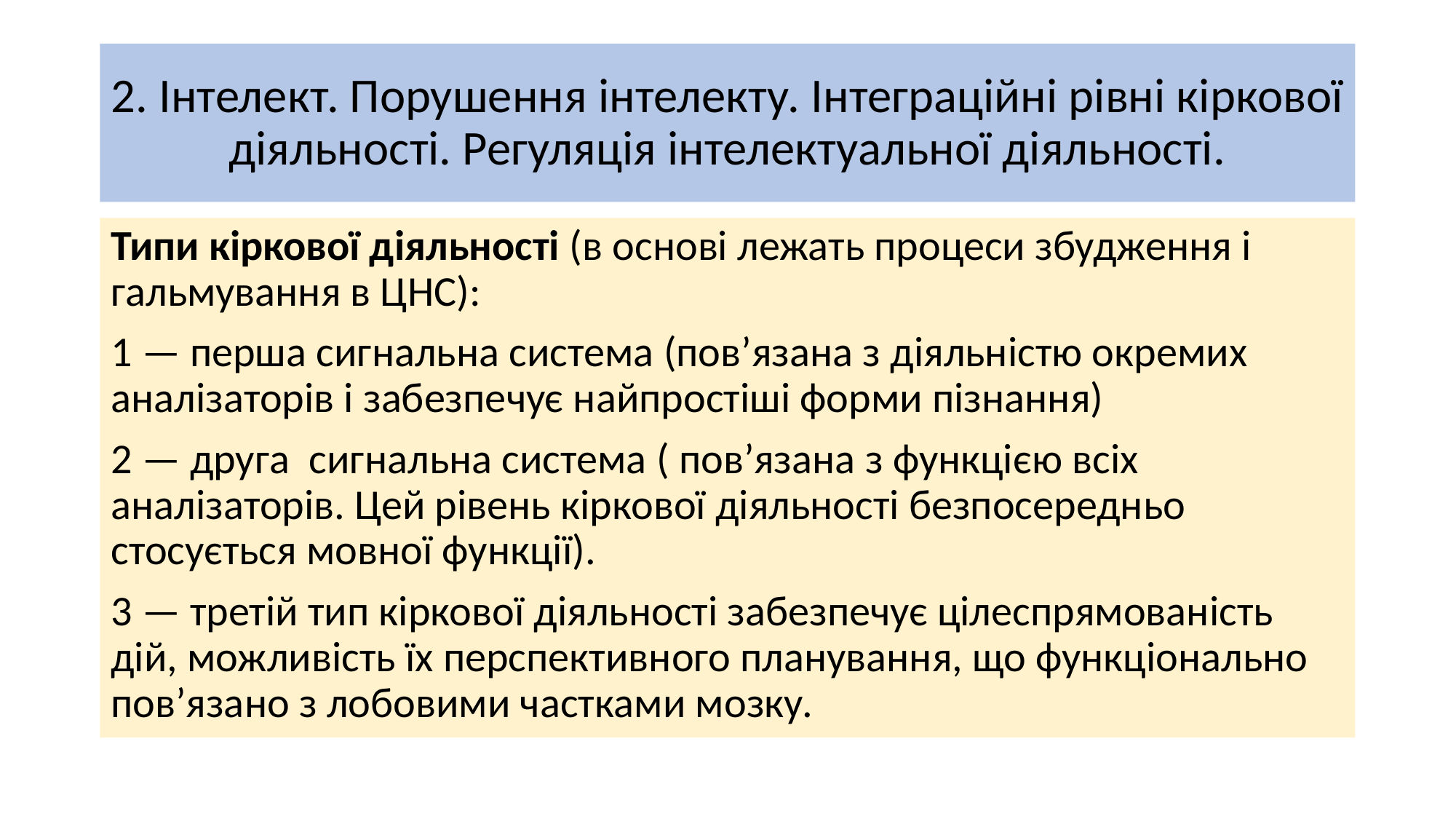

# 2. Інтелект. Порушення інтелекту. Інтеграційні рівні кіркової діяльності. Регуляція інтелектуальної діяльності.
Типи кіркової діяльності (в основі лежать процеси збудження і гальмування в ЦНС):
1 — перша сигнальна система (пов’язана з діяльністю окремих аналізаторів і забезпечує найпростіші форми пізнання)
2 — друга  сигнальна система ( пов’язана з функцією всіх аналізаторів. Цей рівень кіркової діяльності безпосередньо стосується мовної функції).
3 — третій тип кіркової діяльності забезпечує цілеспрямованість дій, можливість їх перспективного планування, що функціонально пов’язано з лобовими частками мозку.